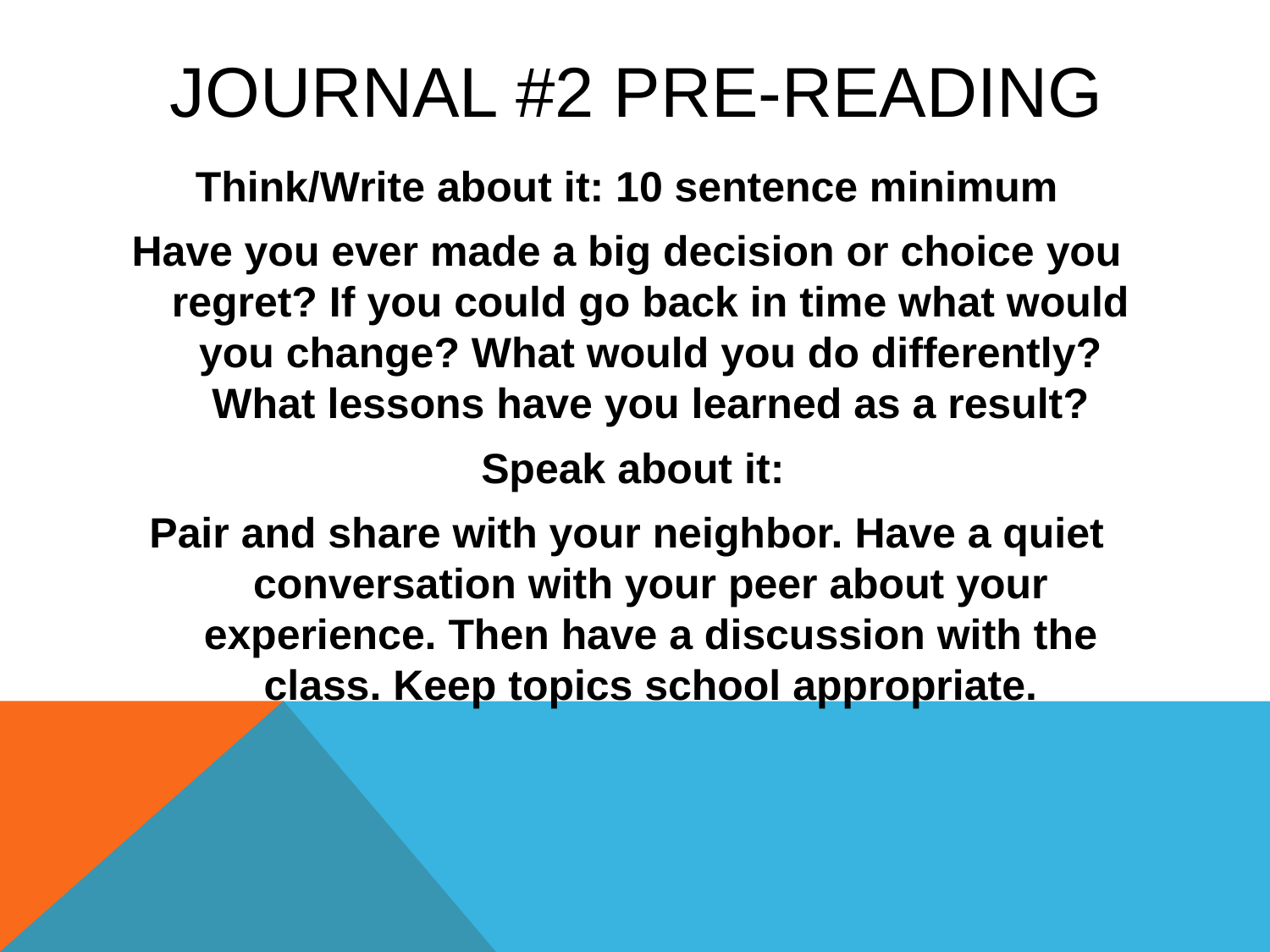

# Journal #2 Pre-Reading
Think/Write about it: 10 sentence minimum
Have you ever made a big decision or choice you regret? If you could go back in time what would you change? What would you do differently? What lessons have you learned as a result?
 Speak about it:
Pair and share with your neighbor. Have a quiet conversation with your peer about your experience. Then have a discussion with the class. Keep topics school appropriate.